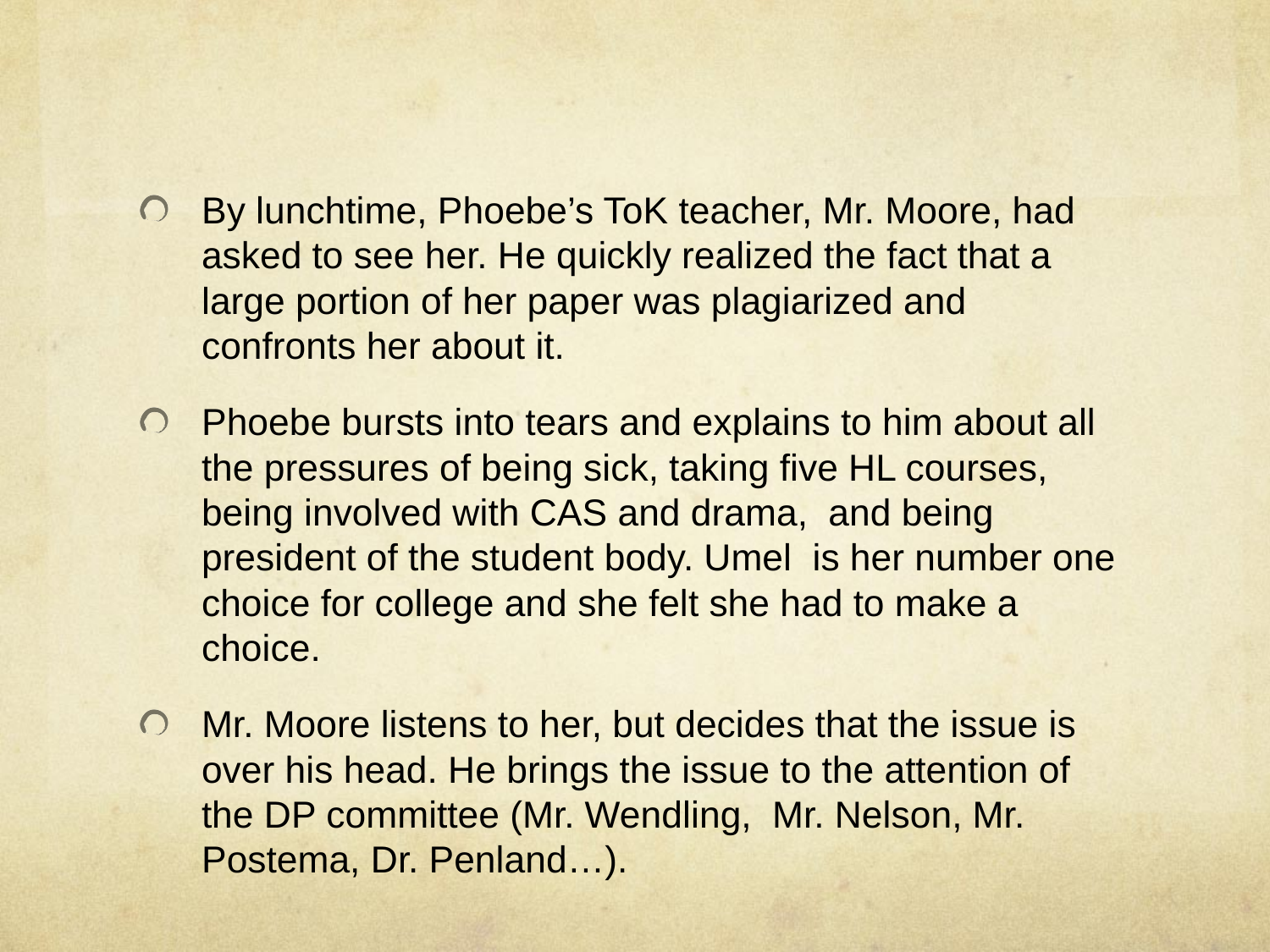

By lunchtime, Phoebe’s ToK teacher, Mr. Moore, had asked to see her. He quickly realized the fact that a large portion of her paper was plagiarized and confronts her about it.
Phoebe bursts into tears and explains to him about all the pressures of being sick, taking five HL courses, being involved with CAS and drama,  and being president of the student body. Umel  is her number one choice for college and she felt she had to make a choice.
Mr. Moore listens to her, but decides that the issue is over his head. He brings the issue to the attention of the DP committee (Mr. Wendling,  Mr. Nelson, Mr. Postema, Dr. Penland…).